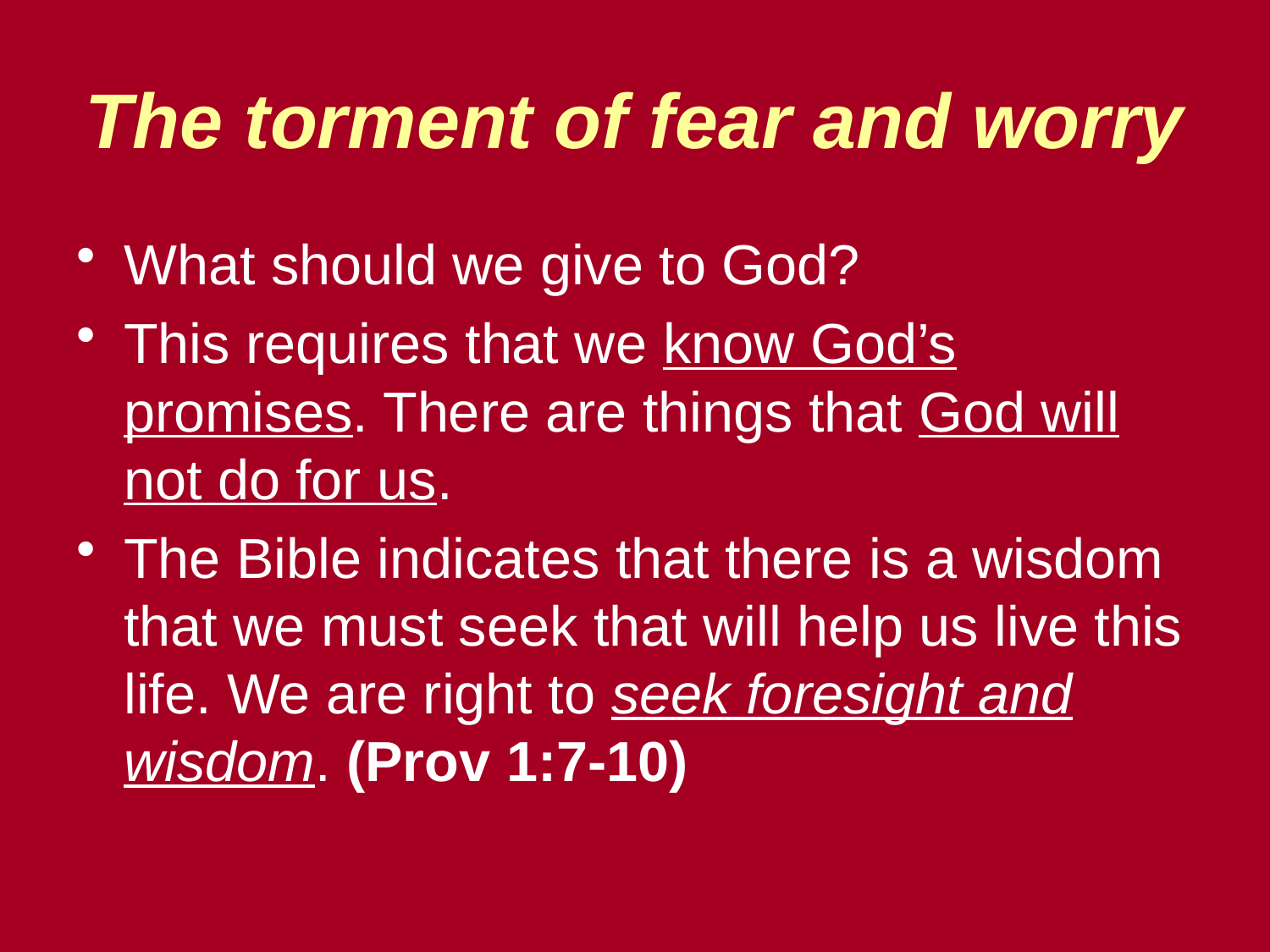

The torment of fear and worry
What should we give to God?
This requires that we know God’s promises. There are things that God will not do for us.
The Bible indicates that there is a wisdom that we must seek that will help us live this life. We are right to seek foresight and wisdom. (Prov 1:7-10)